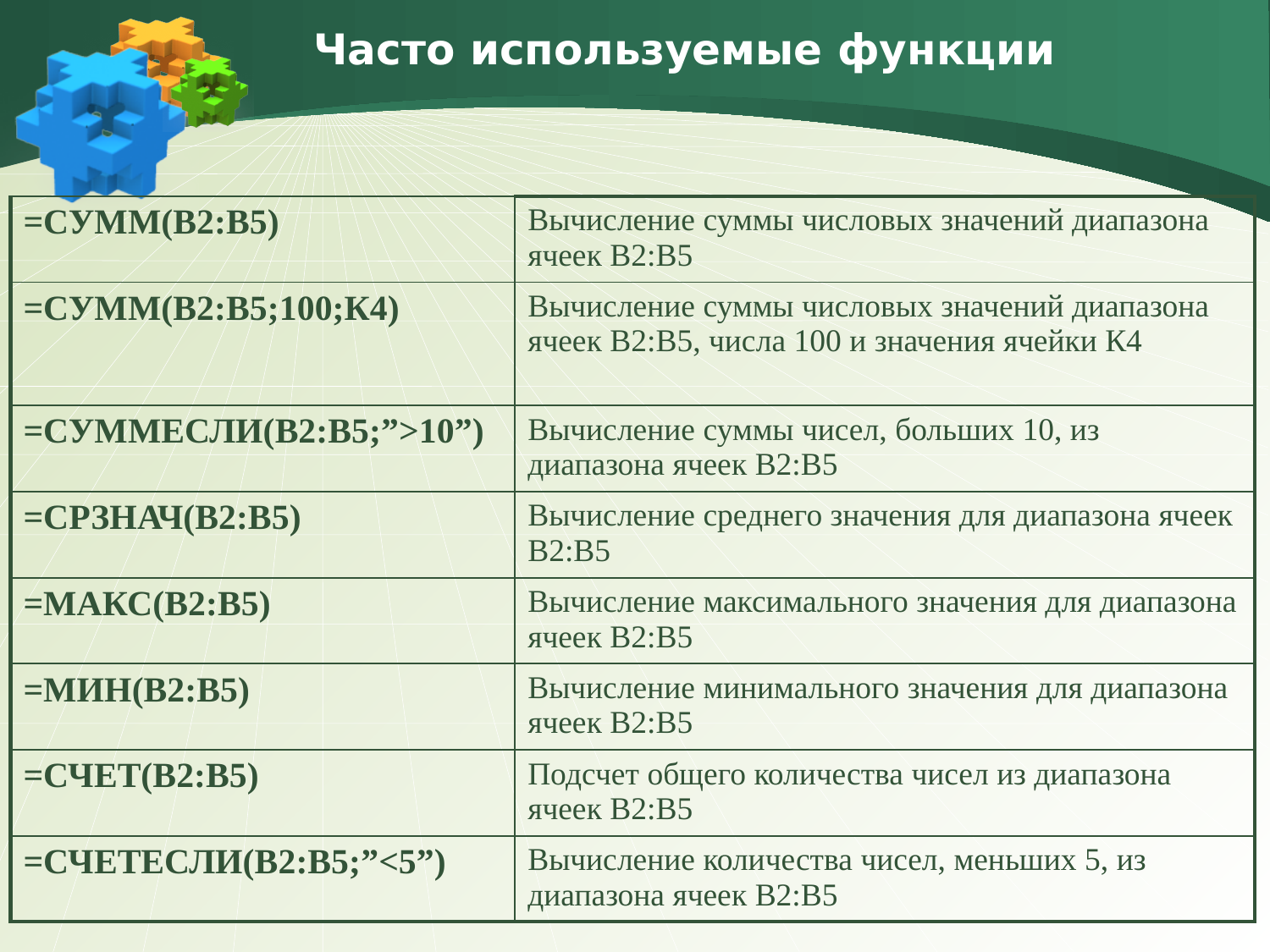

# Часто используемые функции
| =СУММ(В2:В5) | Вычисление суммы числовых значений диапазона ячеек В2:В5 |
| --- | --- |
| =СУММ(В2:В5;100;К4) | Вычисление суммы числовых значений диапазона ячеек В2:В5, числа 100 и значения ячейки К4 |
| =СУММЕСЛИ(В2:В5;”>10”) | Вычисление суммы чисел, больших 10, из диапазона ячеек В2:В5 |
| =СРЗНАЧ(В2:В5) | Вычисление среднего значения для диапазона ячеек В2:В5 |
| =МАКС(В2:В5) | Вычисление максимального значения для диапазона ячеек В2:В5 |
| =МИН(В2:В5) | Вычисление минимального значения для диапазона ячеек В2:В5 |
| =СЧЕТ(В2:В5) | Подсчет общего количества чисел из диапазона ячеек В2:В5 |
| =СЧЕТЕСЛИ(В2:В5;”<5”) | Вычисление количества чисел, меньших 5, из диапазона ячеек В2:В5 |